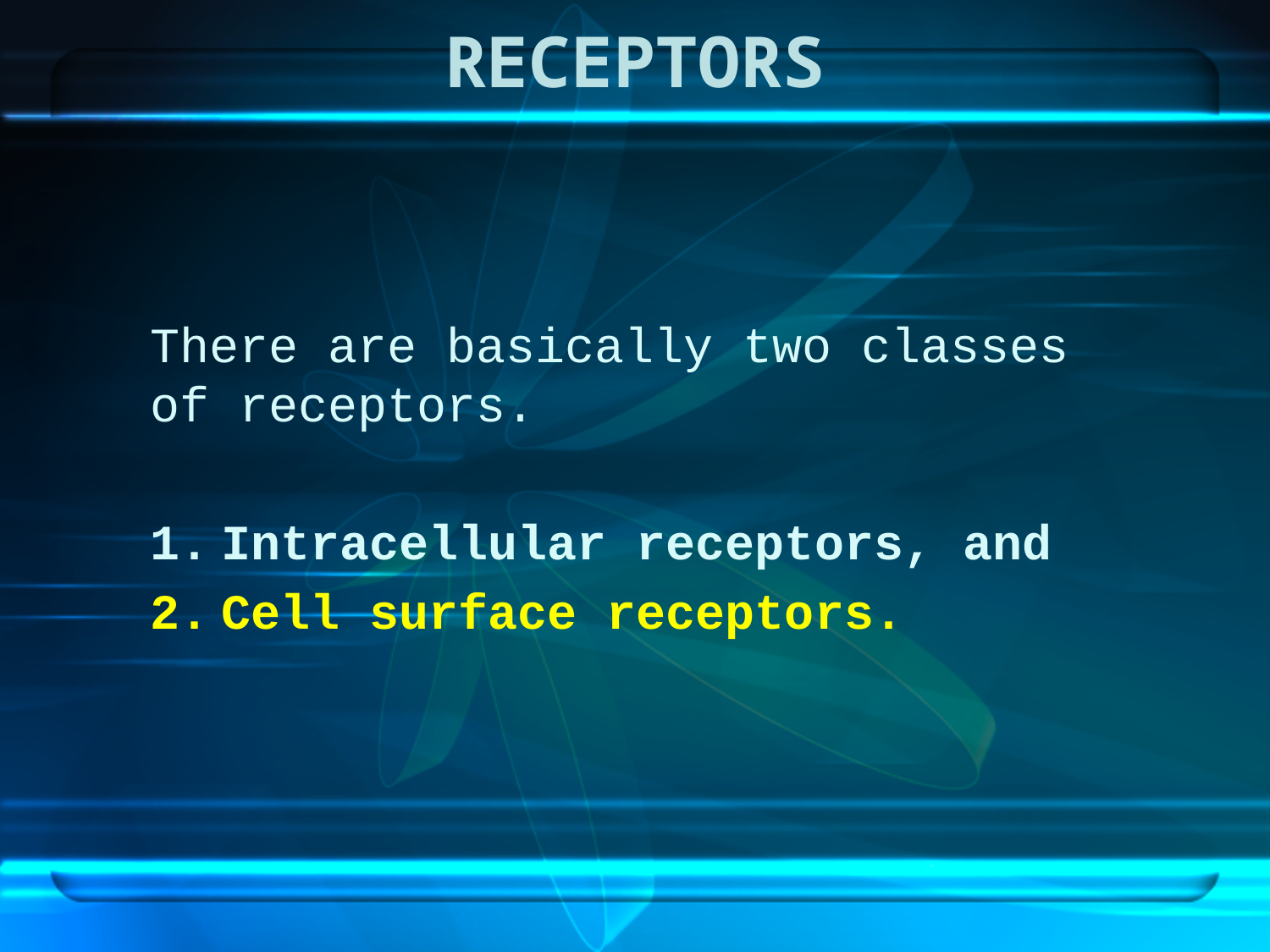

# RECEPTORS
There are basically two classes of receptors.

Intracellular receptors, and
Cell surface receptors.